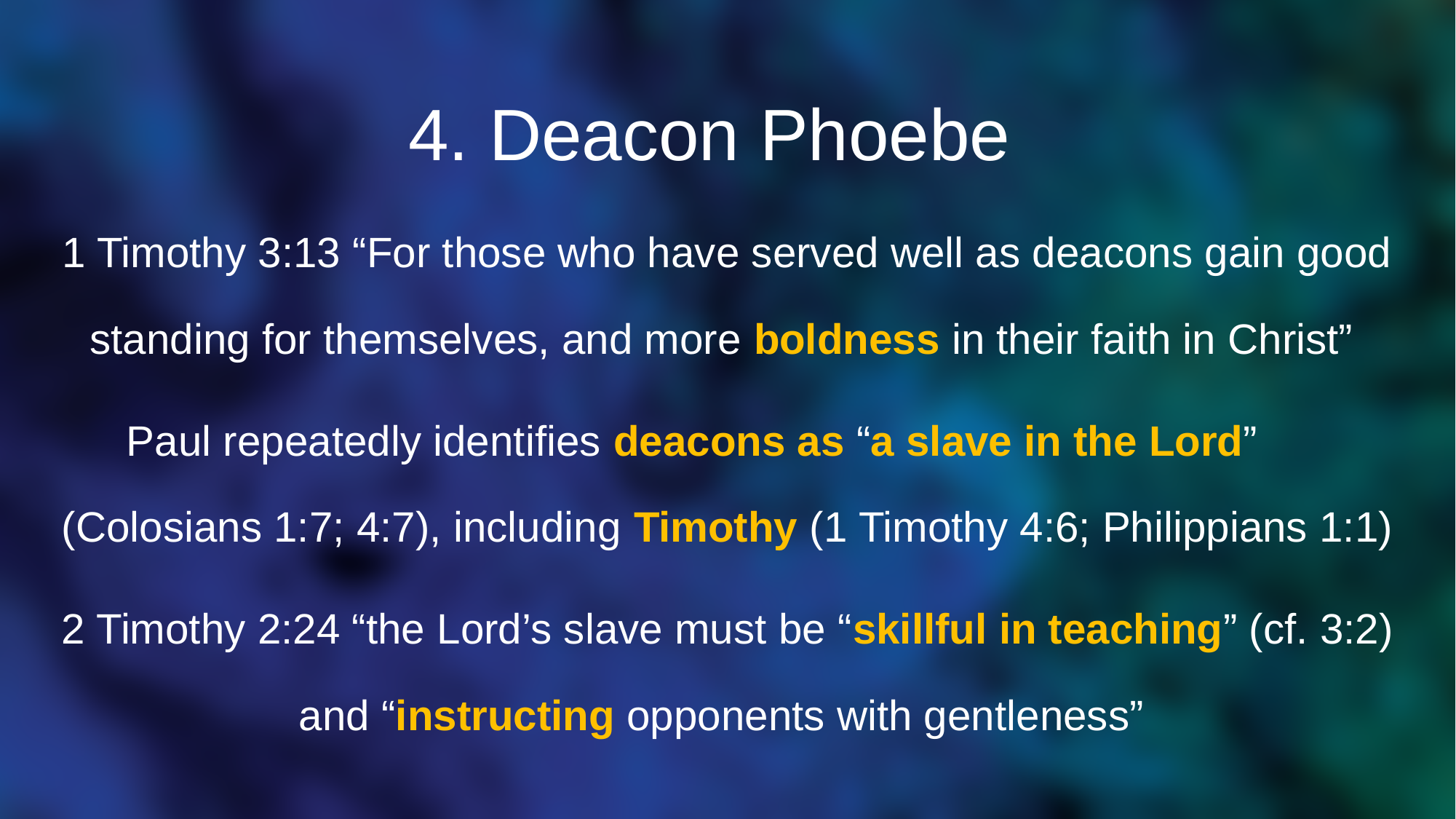

# 4. Deacon Phoebe

1 Timothy 3:13 “For those who have served well as deacons gain good standing for themselves, and more boldness in their faith in Christ”
Paul repeatedly identifies deacons as “a slave in the Lord”       (Colosians 1:7; 4:7), including Timothy (1 Timothy 4:6; Philippians 1:1)
2 Timothy 2:24 “the Lord’s slave must be “skillful in teaching” (cf. 3:2) and “instructing opponents with gentleness”